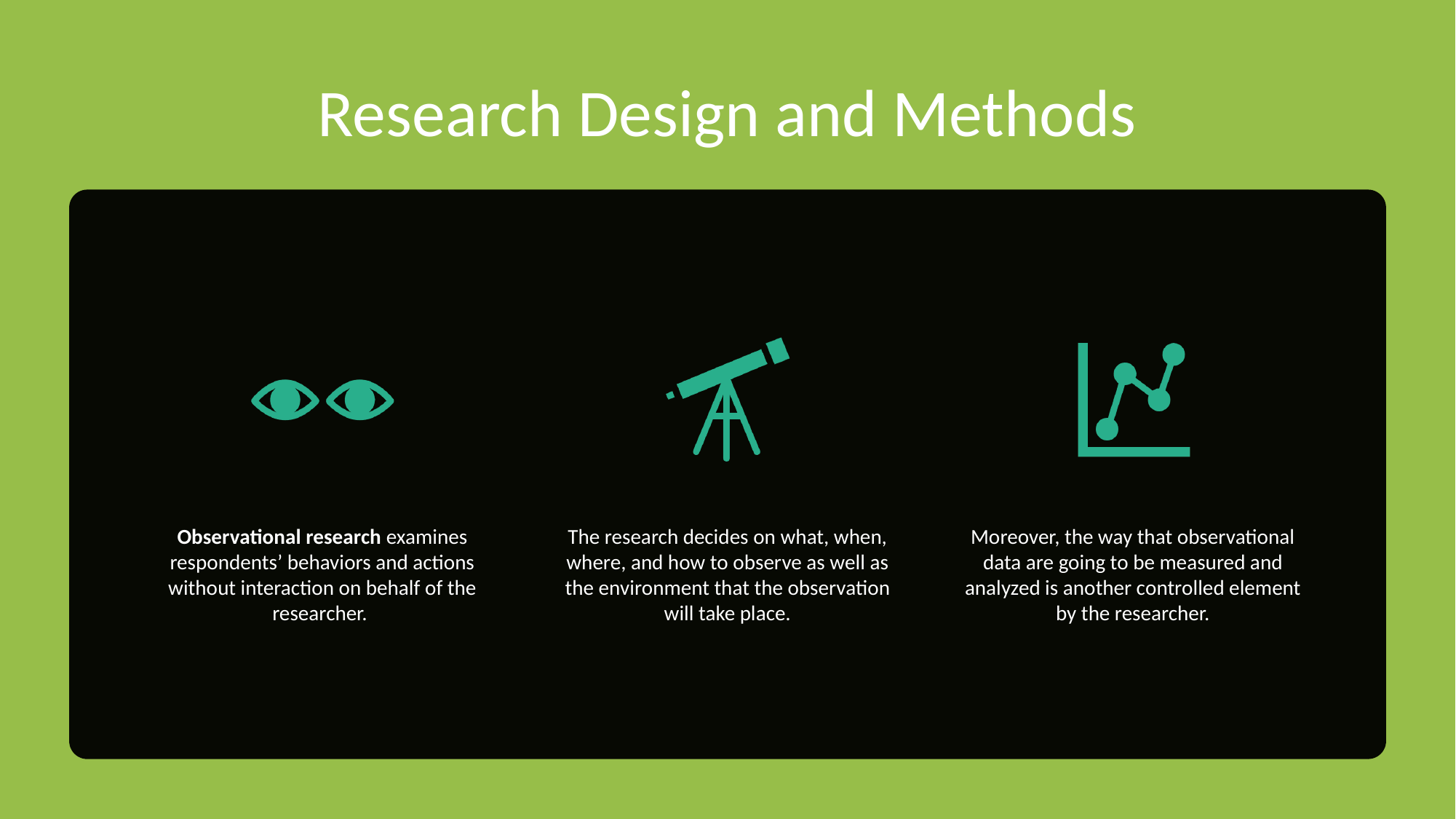

# Research Design and Methods

Observational research examines respondents’ behaviors and actions without interaction on behalf of the researcher.
The research decides on what, when, where, and how to observe as well as the environment that the observation will take place.
Moreover, the way that observational data are going to be measured and analyzed is another controlled element by the researcher.